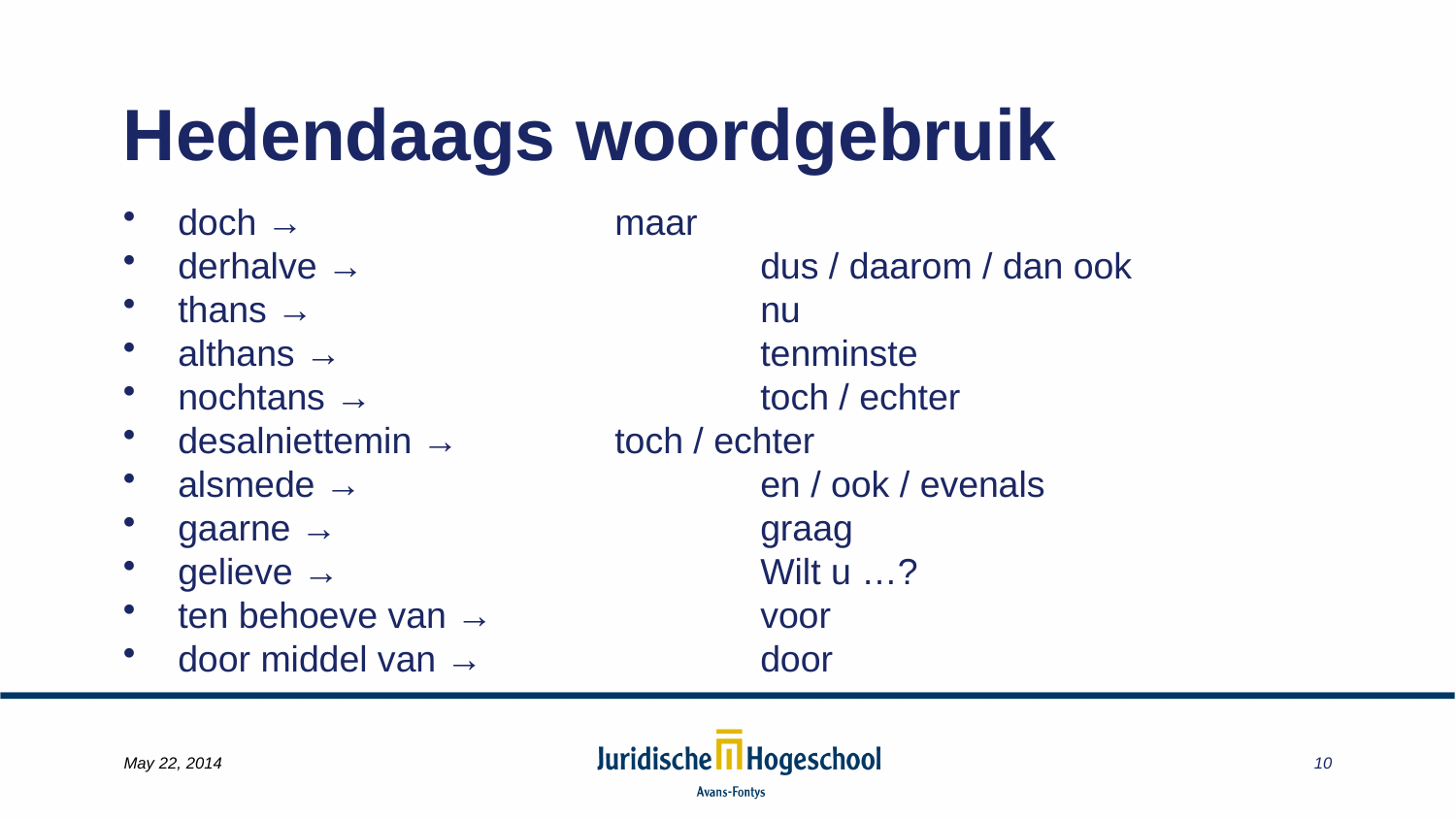

# Hedendaags woordgebruik
doch →			maar
derhalve → 			dus / daarom / dan ook
thans → 			nu
althans → 			tenminste
nochtans → 			toch / echter
desalniettemin → 		toch / echter
alsmede → 			en / ook / evenals
gaarne → 			graag
gelieve → 			Wilt u …?
ten behoeve van → 		voor
door middel van → 		door

May 22, 2014
10